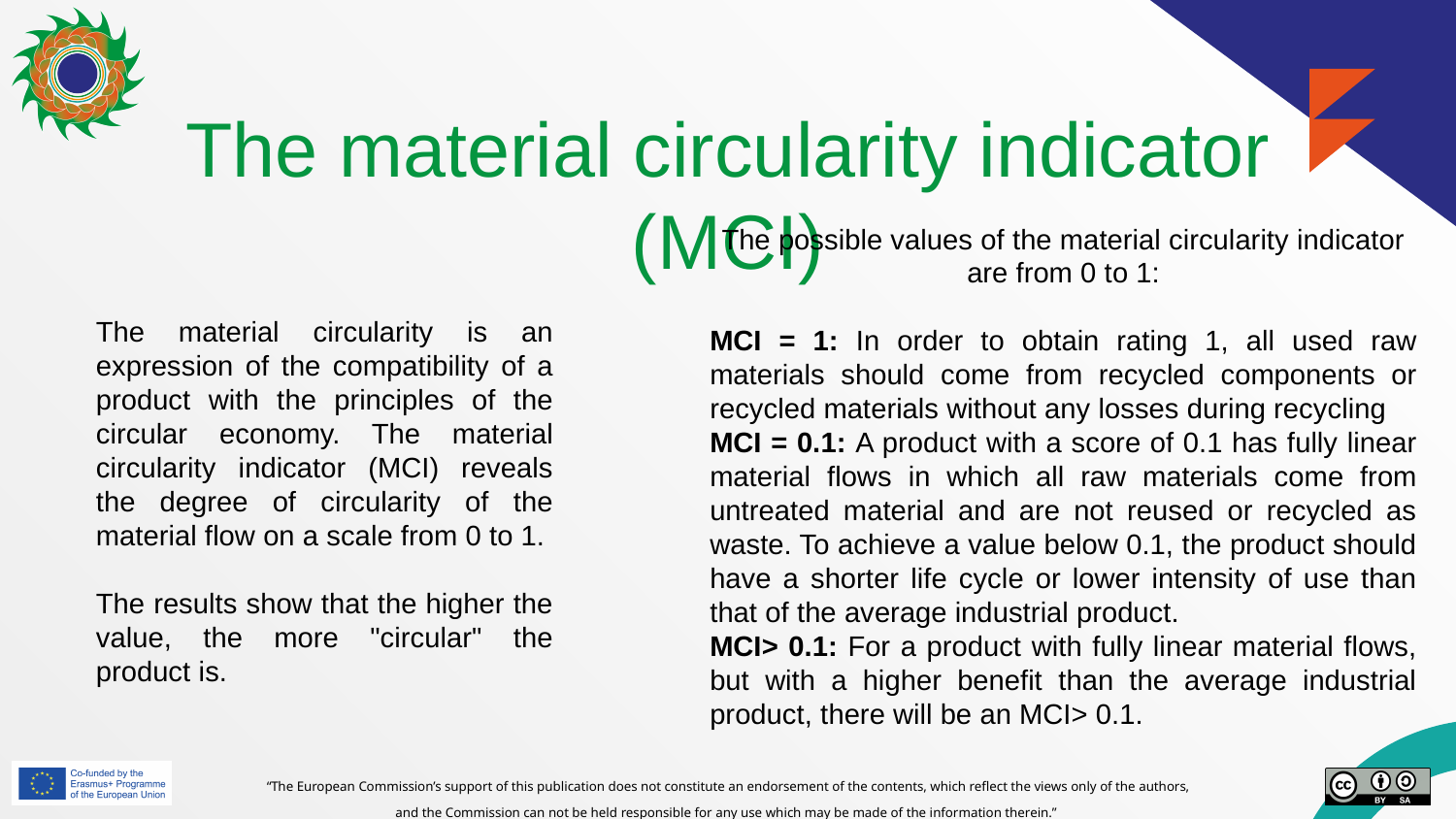

# The material circularity indicator (MCI)
The possible values of the material circularity indicator are from 0 to 1:

MCI = 1: In order to obtain rating 1, all used raw materials should come from recycled components or recycled materials without any losses during recycling
MCI = 0.1: A product with a score of 0.1 has fully linear material flows in which all raw materials come from untreated material and are not reused or recycled as waste. To achieve a value below 0.1, the product should have a shorter life cycle or lower intensity of use than that of the average industrial product.
MCI> 0.1: For a product with fully linear material flows, but with a higher benefit than the average industrial product, there will be an MCI> 0.1.
The material circularity is an expression of the compatibility of a product with the principles of the circular economy. The material circularity indicator (MCI) reveals the degree of circularity of the material flow on a scale from 0 to 1.

The results show that the higher the value, the more "circular" the product is.